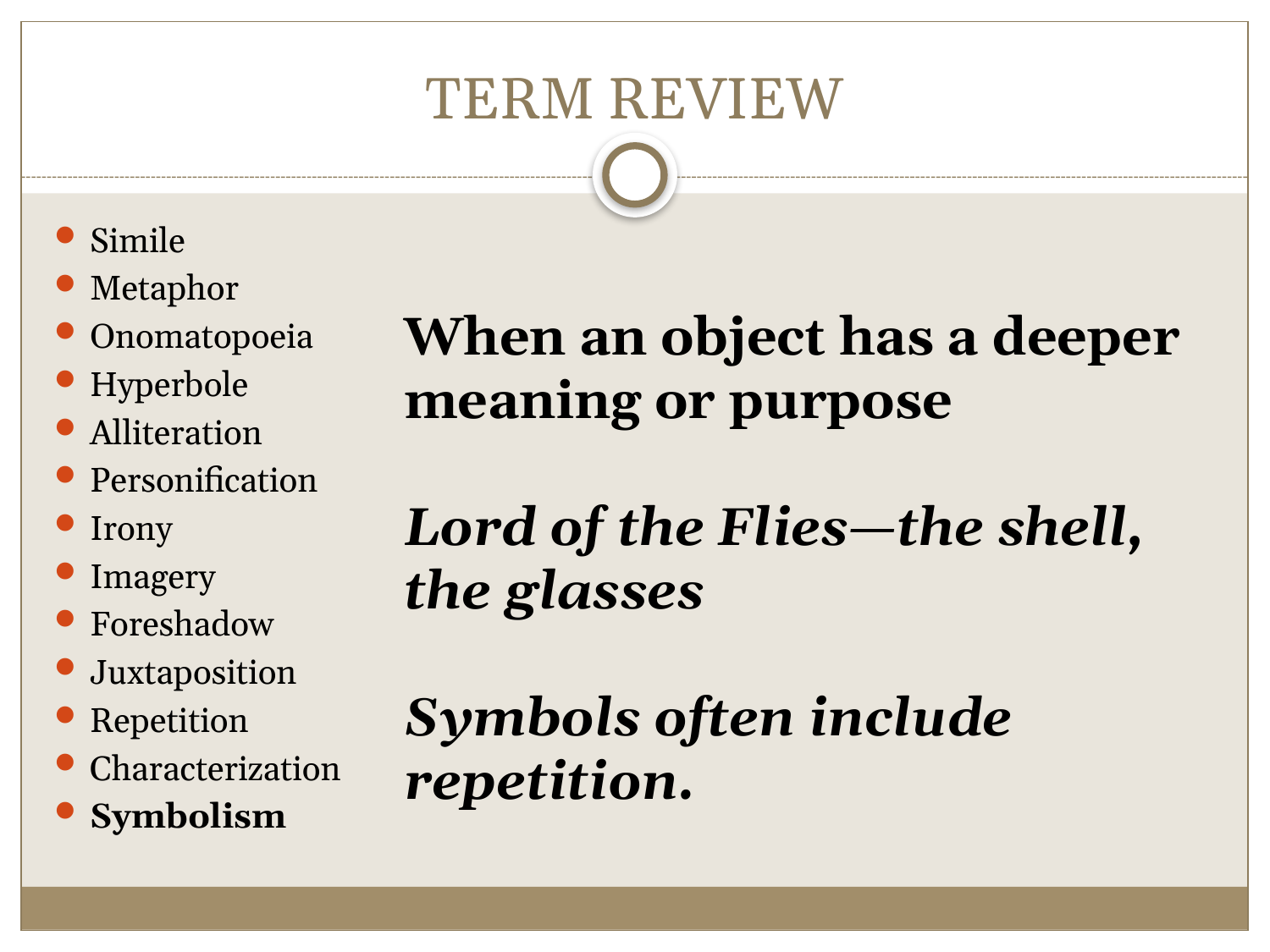

# TERM REVIEW
Simile
Metaphor
Onomatopoeia
Hyperbole
Alliteration
Personification
Irony
Imagery
Foreshadow
Juxtaposition
Repetition
Characterization
Symbolism

When an object has a deeper meaning or purpose

Lord of the Flies—the shell, the glasses

Symbols often include repetition.